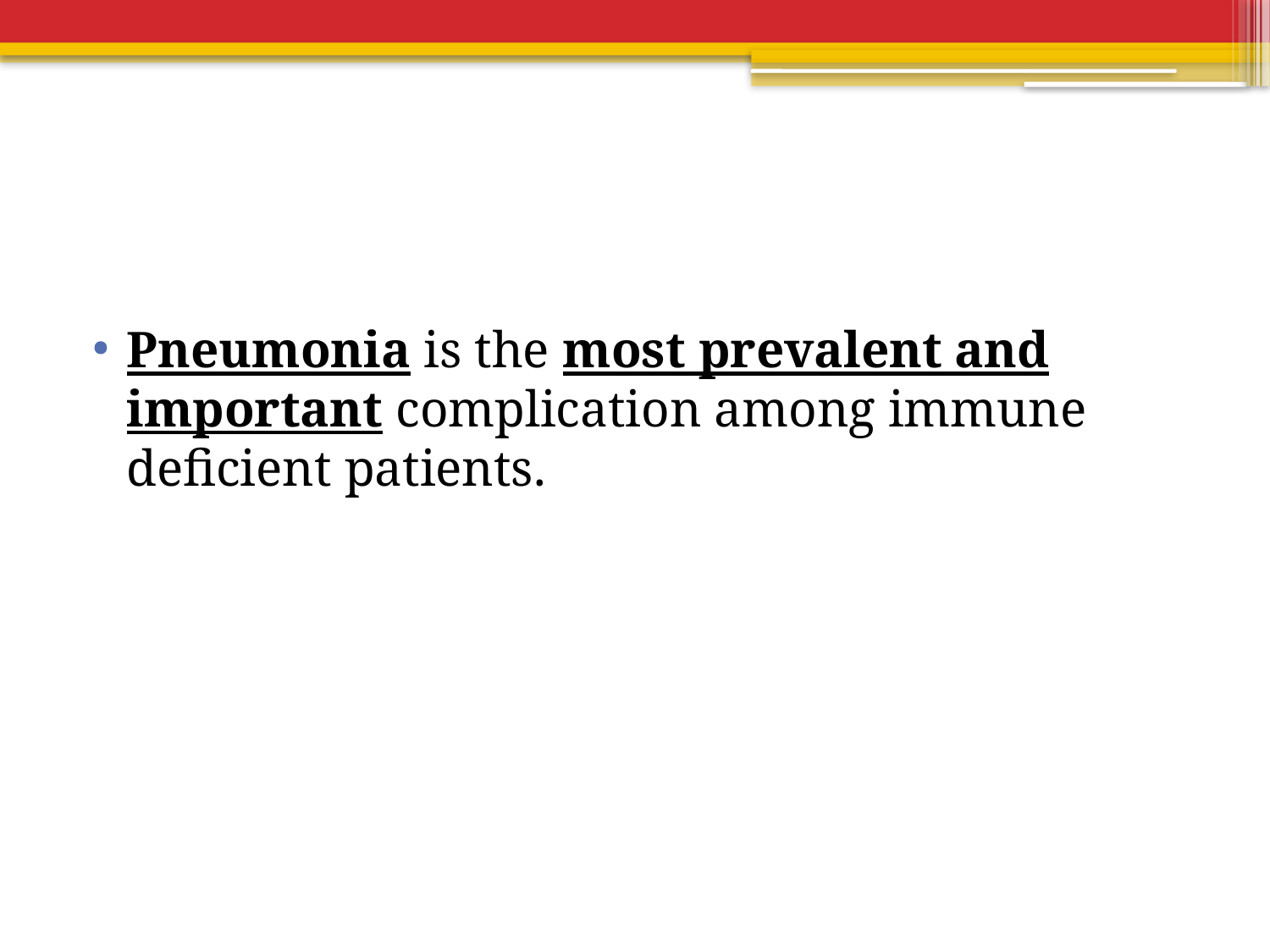

#
Pneumonia is the most prevalent and important complication among immune deficient patients.